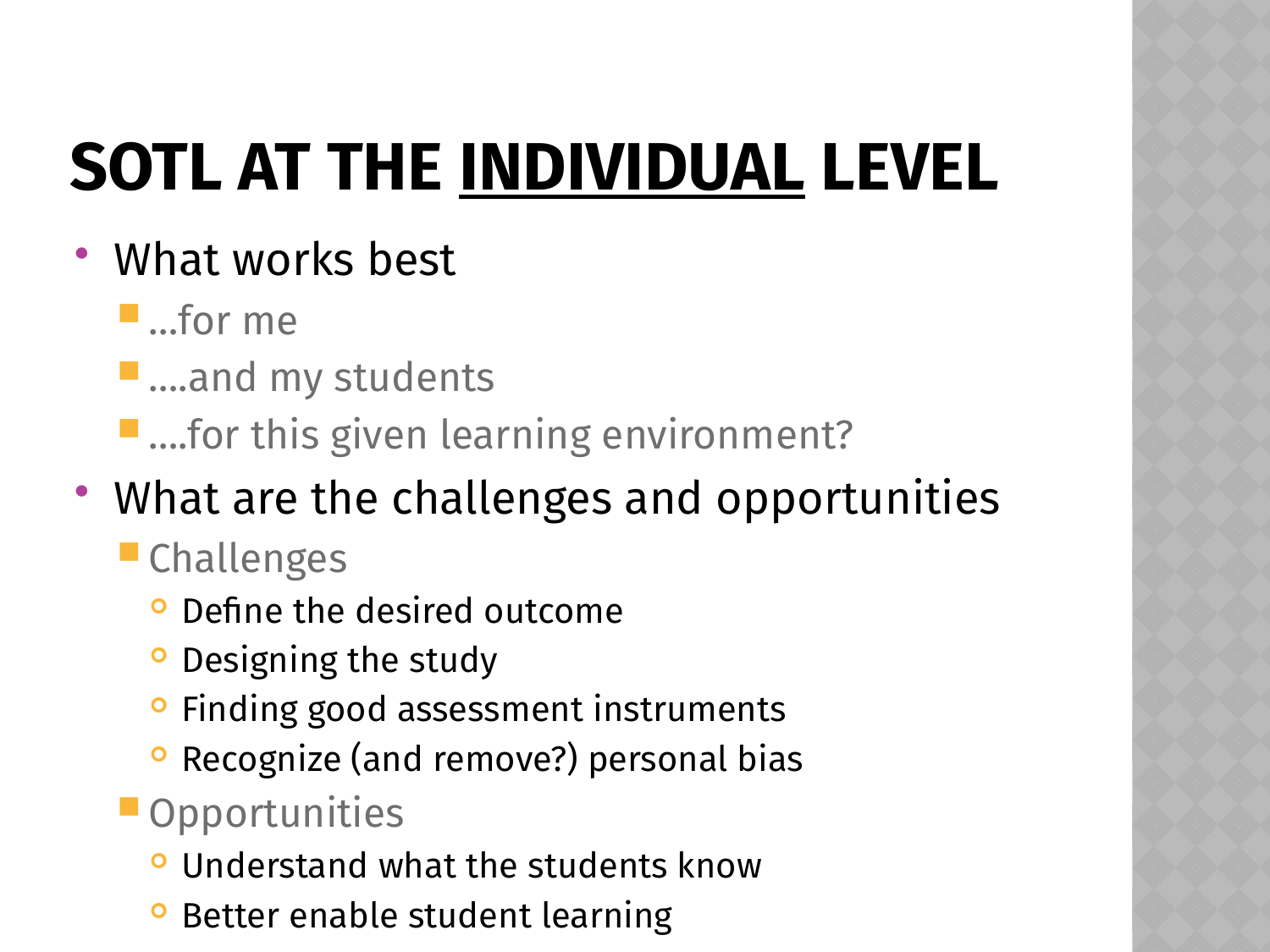

# SOTL at the individual level
What works best
…for me
….and my students
….for this given learning environment?
What are the challenges and opportunities
Challenges
Define the desired outcome
Designing the study
Finding good assessment instruments
Recognize (and remove?) personal bias
Opportunities
Understand what the students know
Better enable student learning